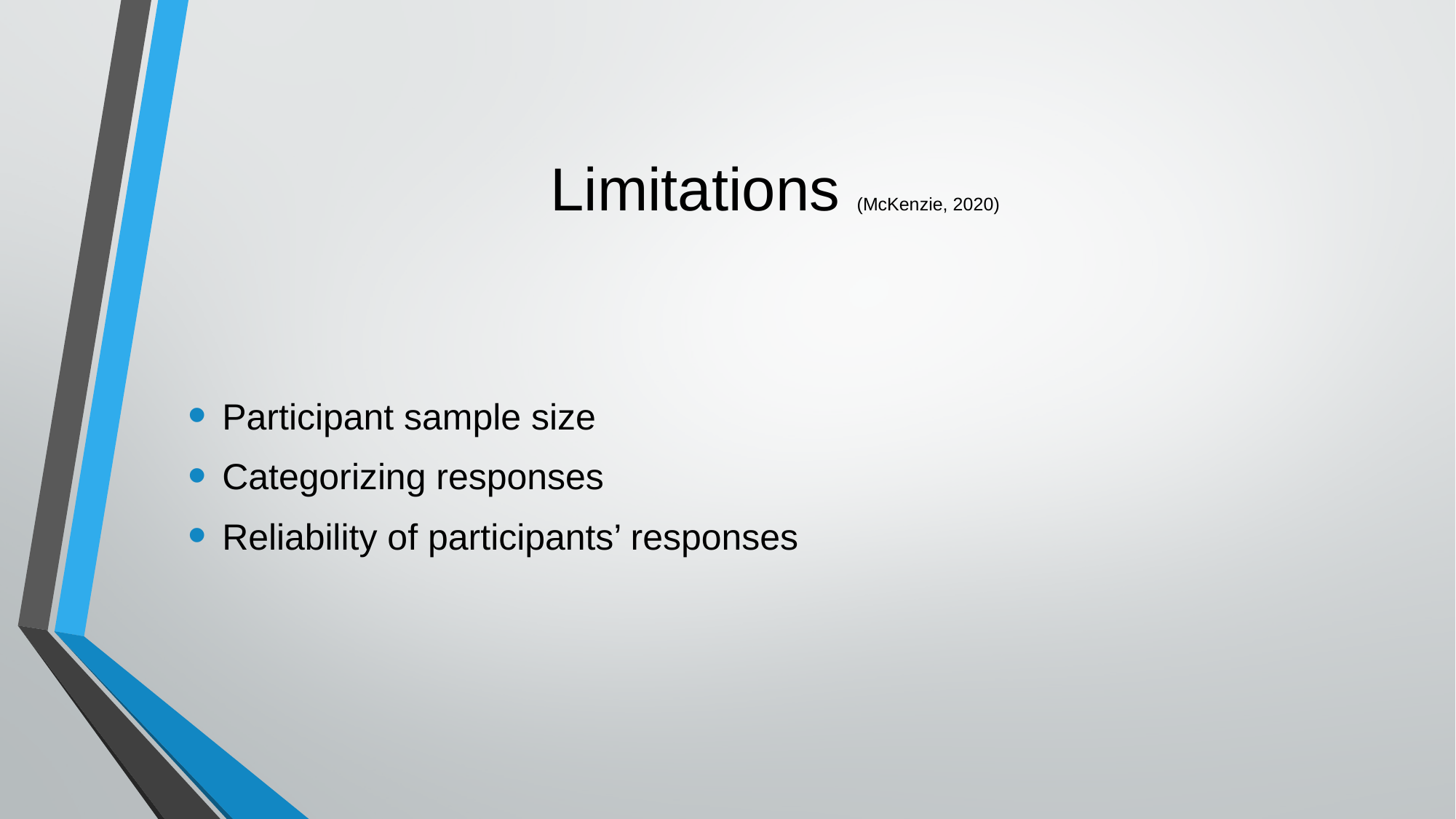

# Limitations (McKenzie, 2020)
Participant sample size
Categorizing responses
Reliability of participants’ responses